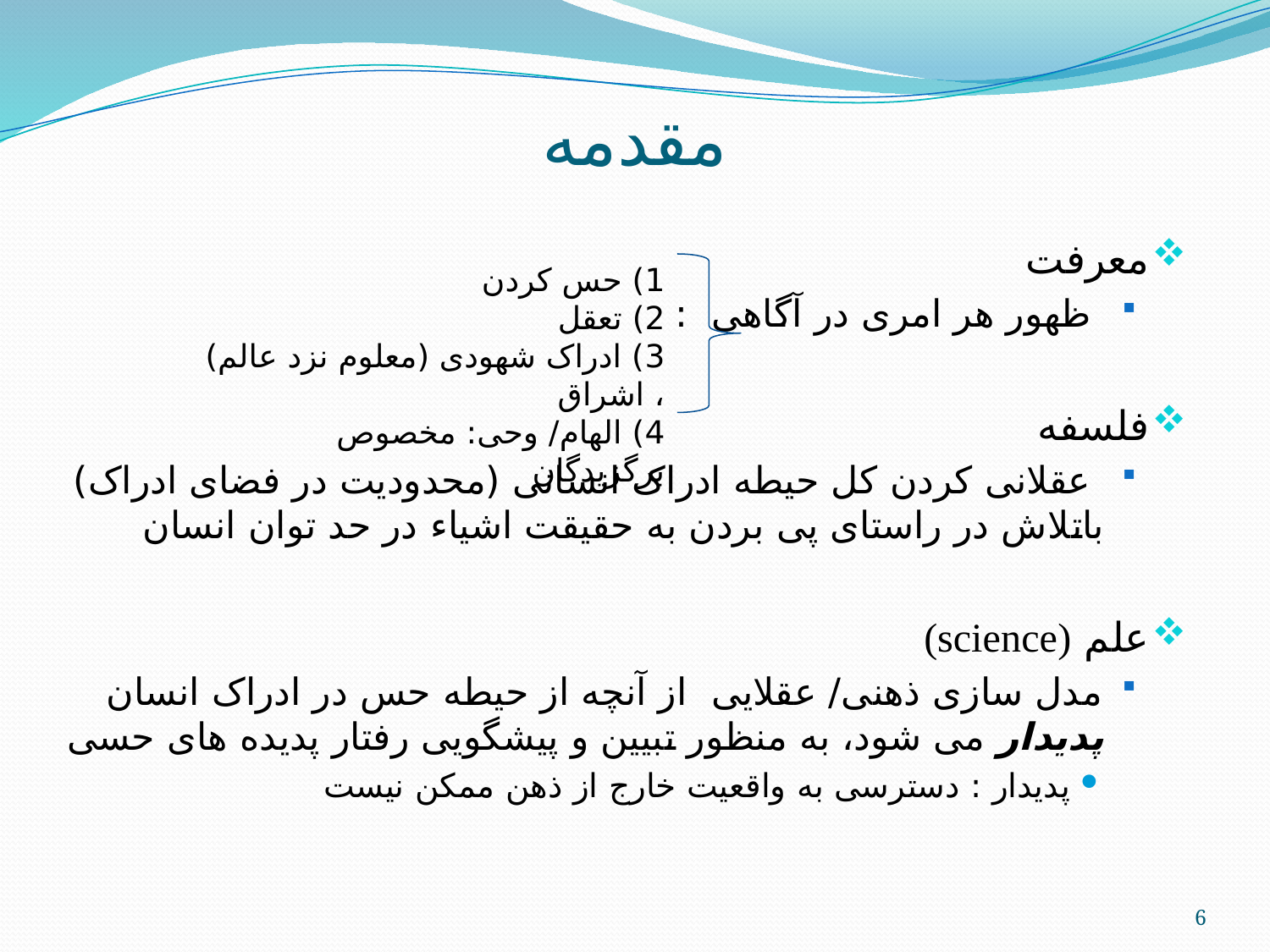

# مقدمه

معرفت
 ظهور هر امری در آگاهی  :

فلسفه
 عقلانی کردن کل حیطه ادراک انسانی (محدودیت در فضای ادراک) باتلاش در راستای پی بردن به حقیقت اشیاء در حد توان انسان

علم (science)
مدل سازی ذهنی/ عقلایی  از آنچه از حیطه حس در ادراک انسان پدیدار می شود، به منظور تبیین و پیشگویی رفتار پدیده های حسی
پدیدار : دسترسی به واقعیت خارج از ذهن ممکن نیست

1) حس کردن
2) تعقل
3) ادراک شهودی (معلوم نزد عالم) ، اشراق
4) الهام/ وحی: مخصوص برگزیدگان

6